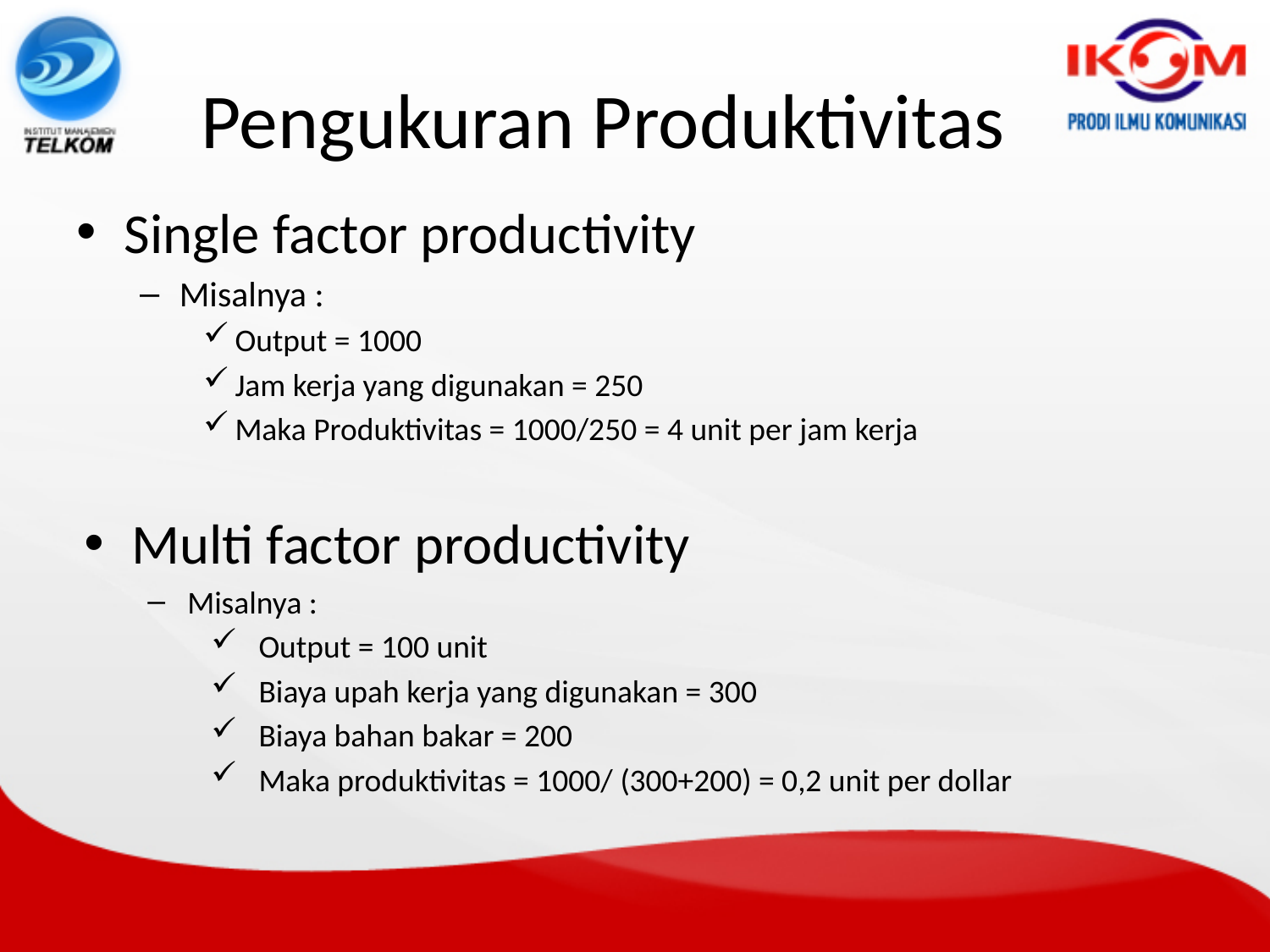

# Pengukuran Produktivitas
Single factor productivity
Misalnya :
Output = 1000
Jam kerja yang digunakan = 250
Maka Produktivitas = 1000/250 = 4 unit per jam kerja

Multi factor productivity
Misalnya :
Output = 100 unit
Biaya upah kerja yang digunakan = 300
Biaya bahan bakar = 200
Maka produktivitas = 1000/ (300+200) = 0,2 unit per dollar